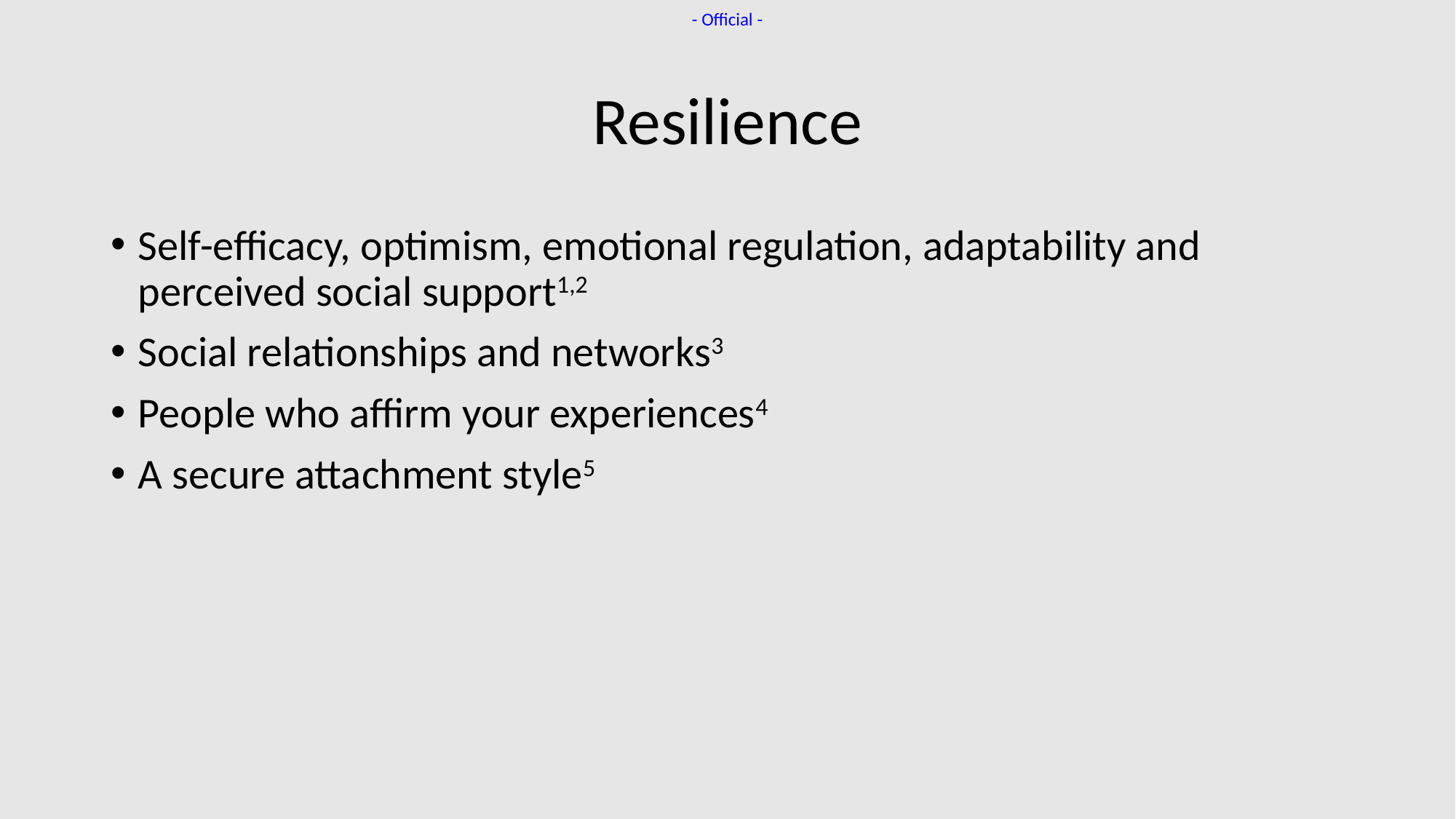

# Resilience
Self-efficacy, optimism, emotional regulation, adaptability and perceived social support1,2
Social relationships and networks3
People who affirm your experiences4
A secure attachment style5